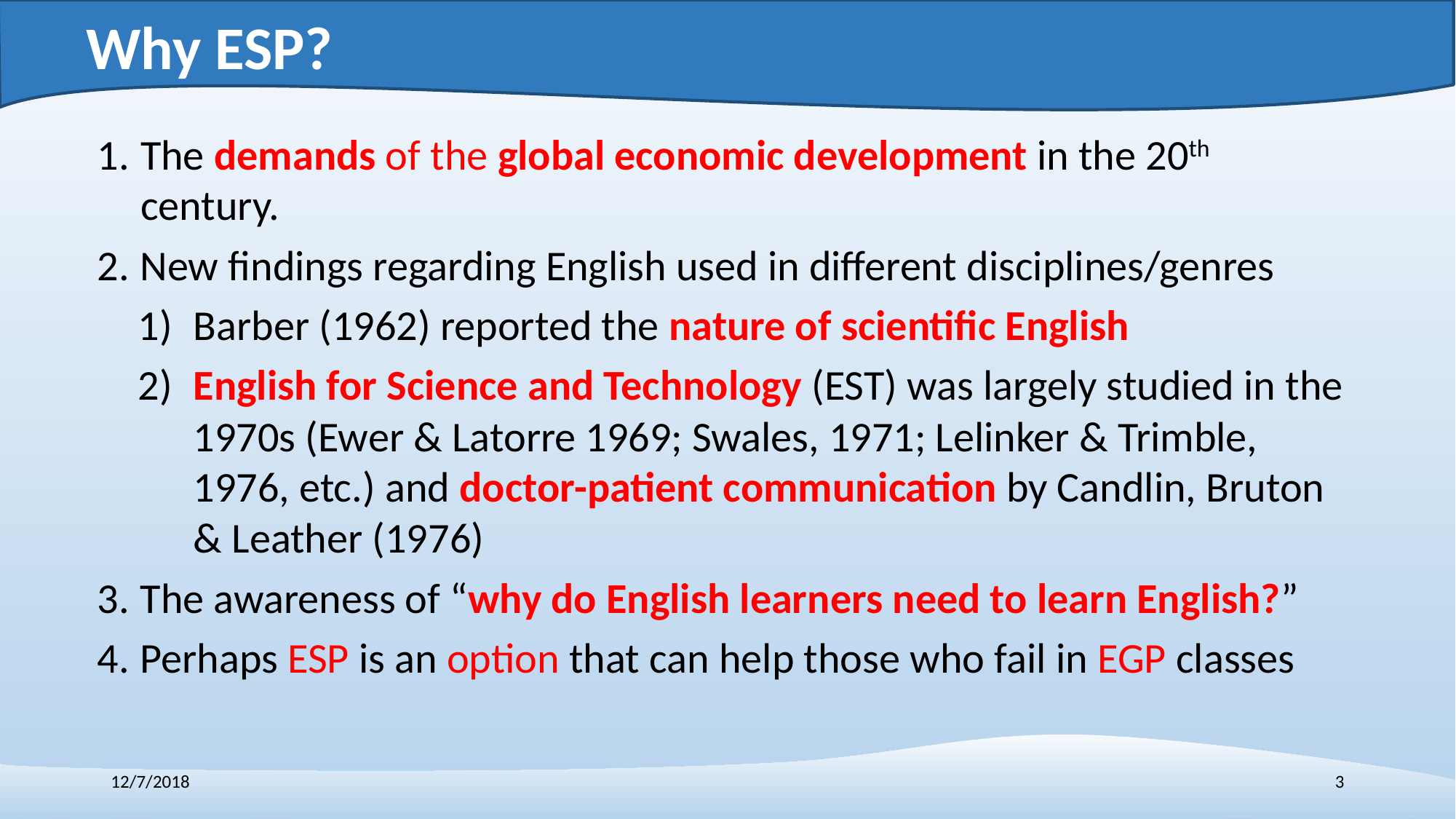

# Why ESP?
1. 	The demands of the global economic development in the 20th century.
2.	New findings regarding English used in different disciplines/genres
1)	Barber (1962) reported the nature of scientific English
2)	English for Science and Technology (EST) was largely studied in the 1970s (Ewer & Latorre 1969; Swales, 1971; Lelinker & Trimble, 1976, etc.) and doctor-patient communication by Candlin, Bruton & Leather (1976)
3.	The awareness of “why do English learners need to learn English?”
4.	Perhaps ESP is an option that can help those who fail in EGP classes
12/7/2018

3